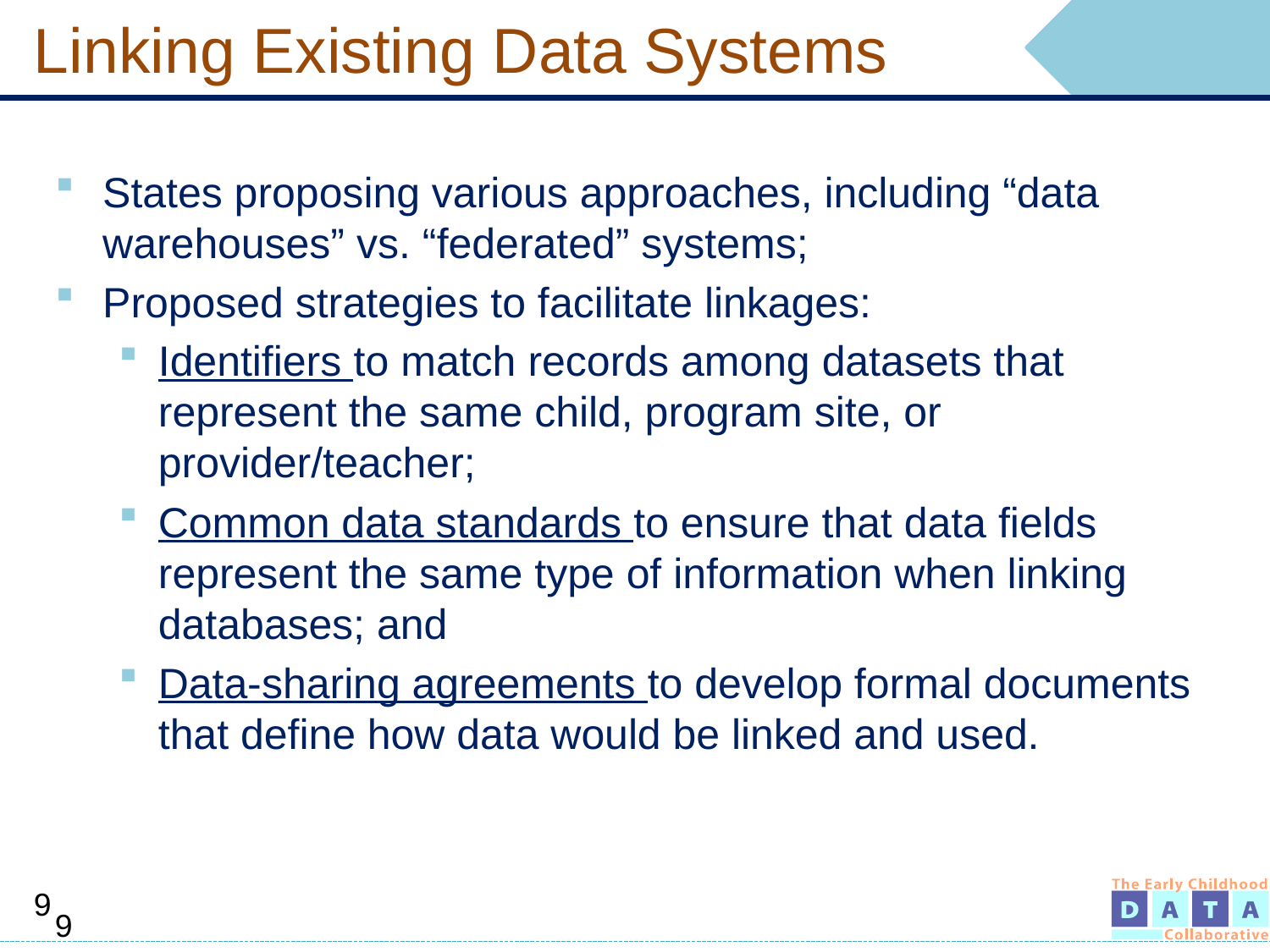

# Linking Existing Data Systems
States proposing various approaches, including “data warehouses” vs. “federated” systems;
Proposed strategies to facilitate linkages:
Identifiers to match records among datasets that represent the same child, program site, or provider/teacher;
Common data standards to ensure that data fields represent the same type of information when linking databases; and
Data-sharing agreements to develop formal documents that define how data would be linked and used.